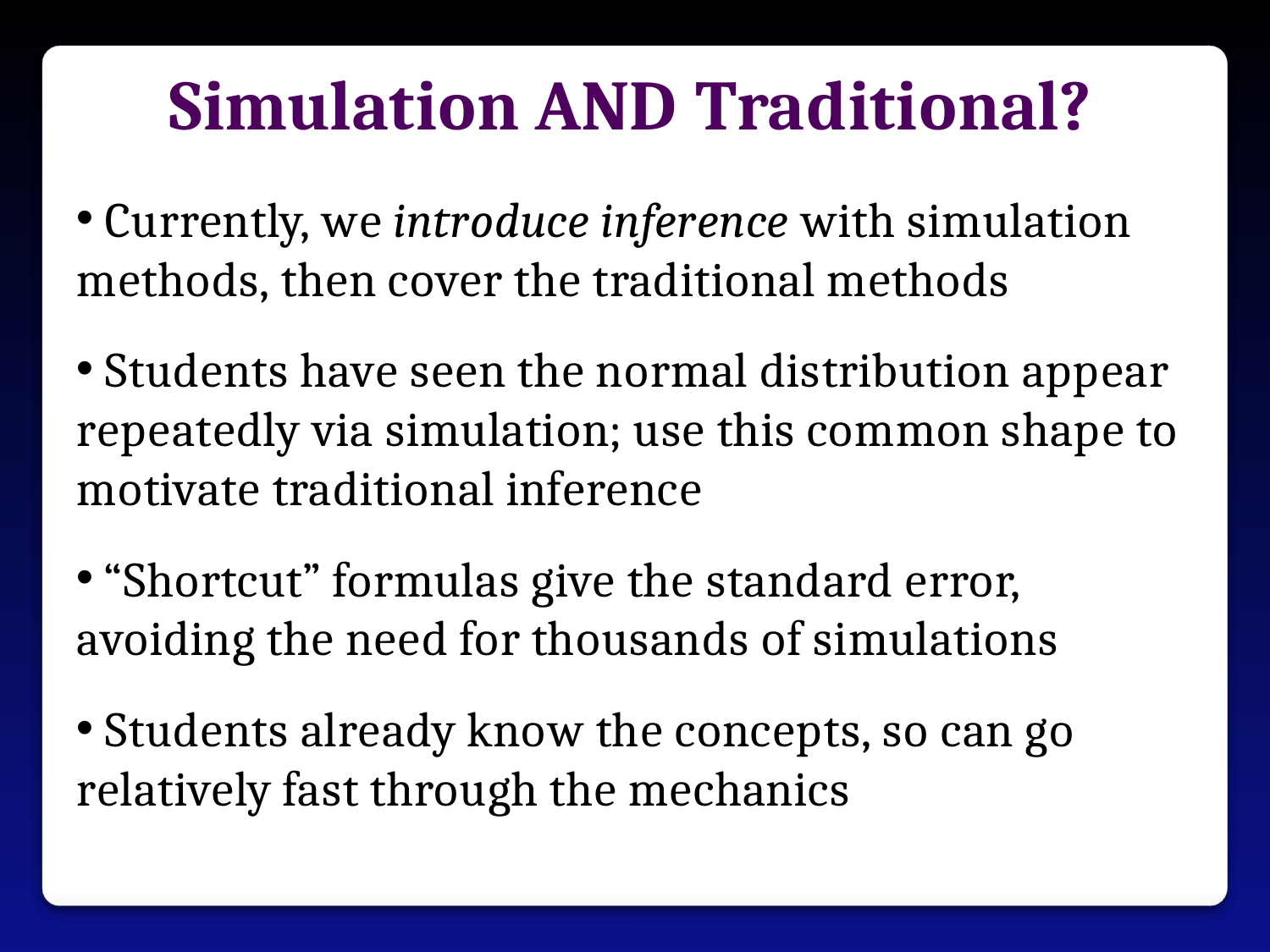

Simulation AND Traditional?
 Currently, we introduce inference with simulation methods, then cover the traditional methods
 Students have seen the normal distribution appear repeatedly via simulation; use this common shape to motivate traditional inference
 “Shortcut” formulas give the standard error, avoiding the need for thousands of simulations
 Students already know the concepts, so can go relatively fast through the mechanics